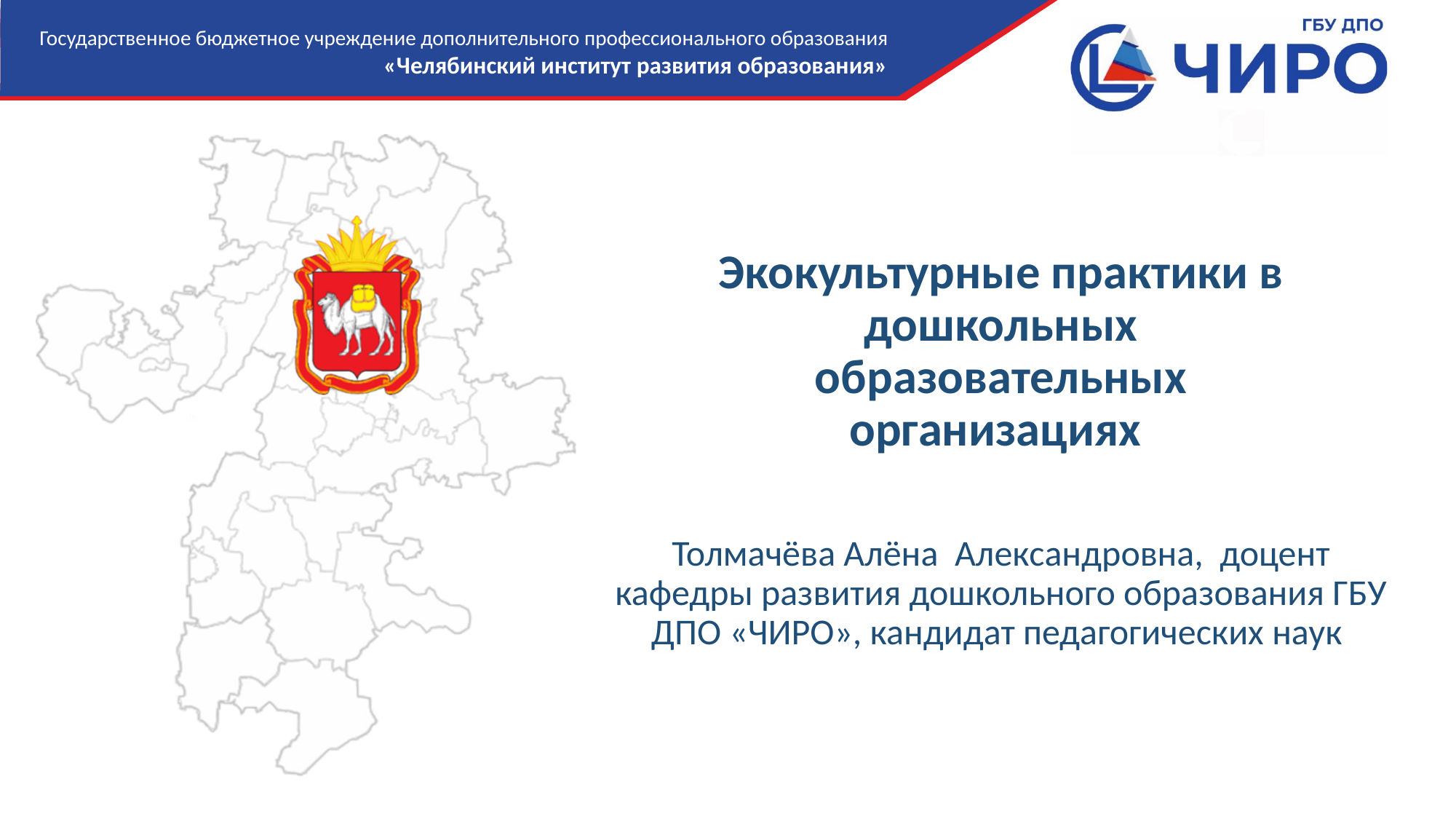

# Экокультурные практики в дошкольных образовательных организациях
Толмачёва Алёна  Александровна,  доцент кафедры развития дошкольного образования ГБУ ДПО «ЧИРО», кандидат педагогических наук